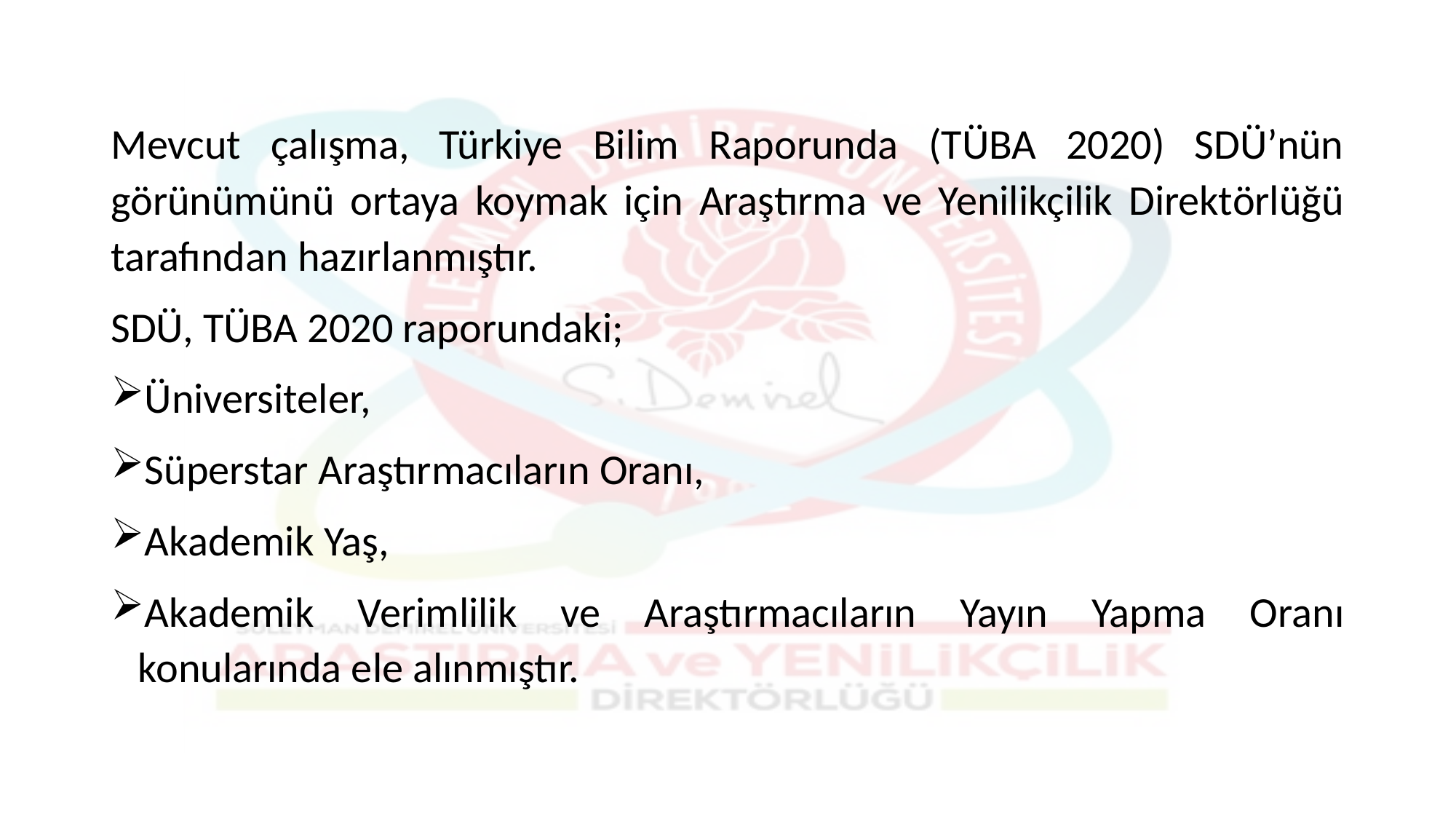

Mevcut çalışma, Türkiye Bilim Raporunda (TÜBA 2020) SDÜ’nün görünümünü ortaya koymak için Araştırma ve Yenilikçilik Direktörlüğü tarafından hazırlanmıştır.
SDÜ, TÜBA 2020 raporundaki;
Üniversiteler,
Süperstar Araştırmacıların Oranı,
Akademik Yaş,
Akademik Verimlilik ve Araştırmacıların Yayın Yapma Oranı konularında ele alınmıştır.